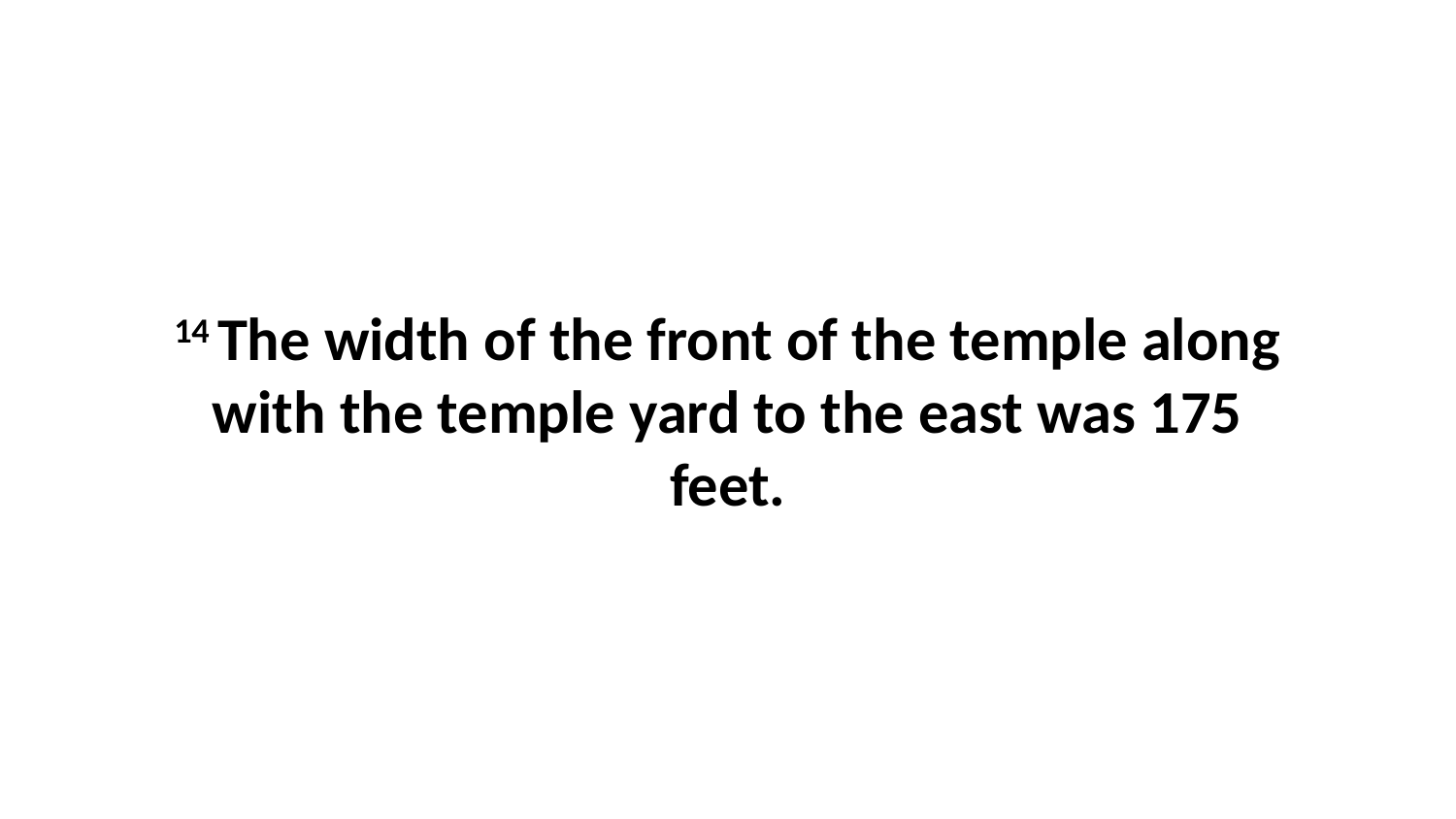

14 The width of the front of the temple along with the temple yard to the east was 175 feet.